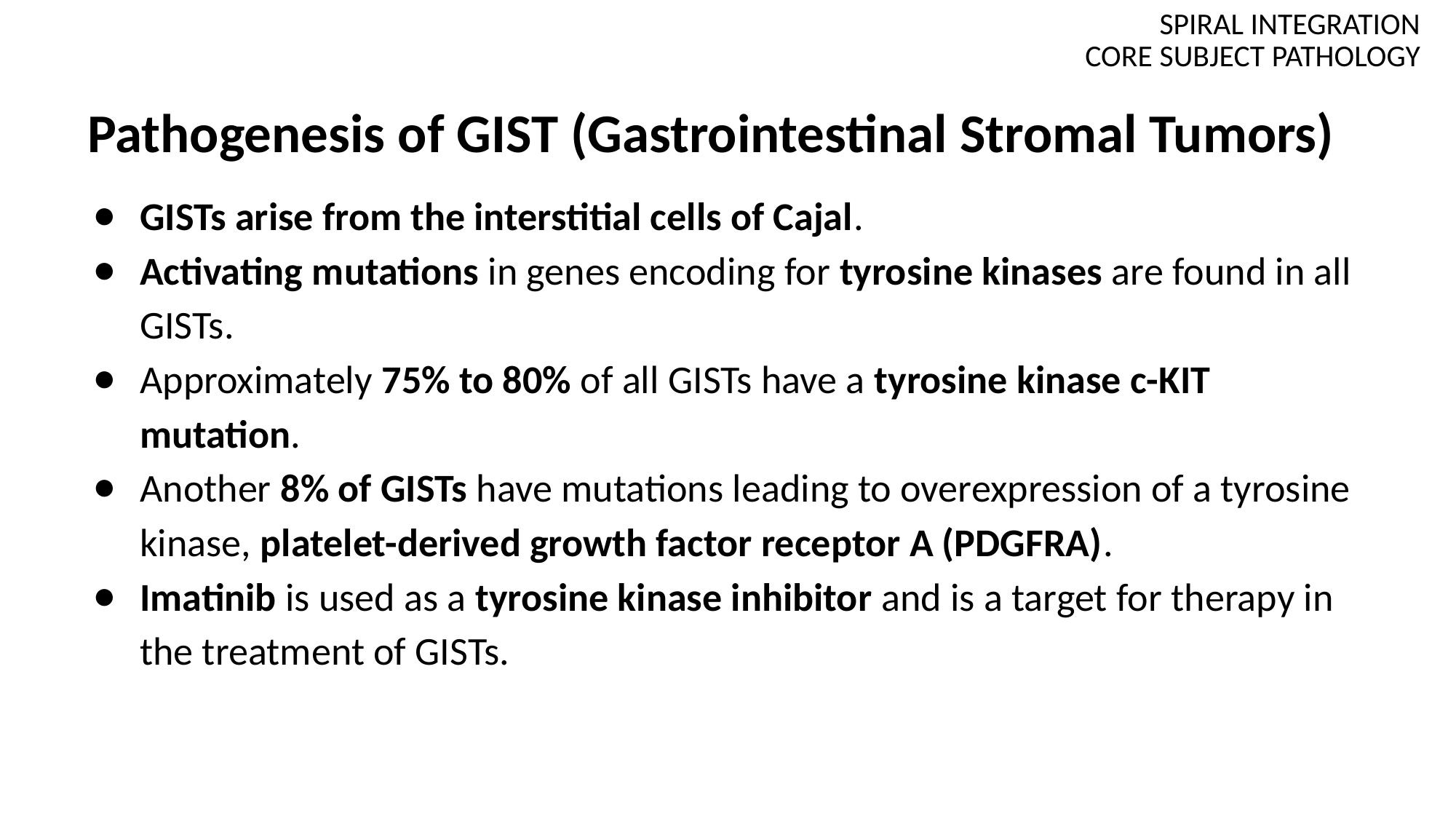

SPIRAL INTEGRATION
CORE SUBJECT PATHOLOGY
# Pathogenesis of GIST (Gastrointestinal Stromal Tumors)
GISTs arise from the interstitial cells of Cajal.
Activating mutations in genes encoding for tyrosine kinases are found in all GISTs.
Approximately 75% to 80% of all GISTs have a tyrosine kinase c-KIT mutation.
Another 8% of GISTs have mutations leading to overexpression of a tyrosine kinase, platelet-derived growth factor receptor A (PDGFRA).
Imatinib is used as a tyrosine kinase inhibitor and is a target for therapy in the treatment of GISTs.